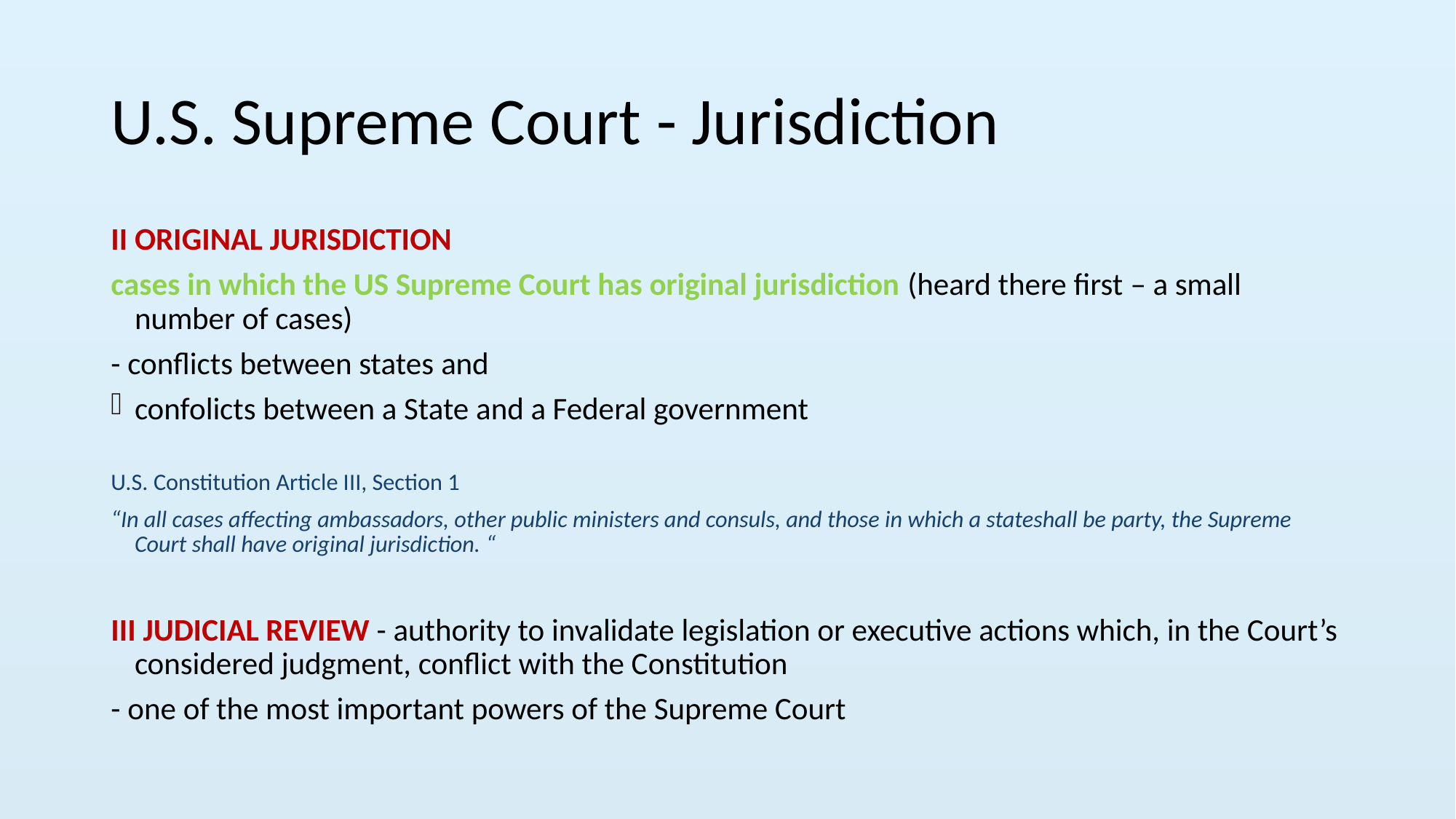

# U.S. Supreme Court - Jurisdiction
II ORIGINAL JURISDICTION
cases in which the US Supreme Court has original jurisdiction (heard there first – a small number of cases)
- conflicts between states and
confolicts between a State and a Federal government

U.S. Constitution Article III, Section 1
“In all cases affecting ambassadors, other public ministers and consuls, and those in which a stateshall be party, the Supreme Court shall have original jurisdiction. “

III JUDICIAL REVIEW - authority to invalidate legislation or executive actions which, in the Court’s considered judgment, conflict with the Constitution
- one of the most important powers of the Supreme Court